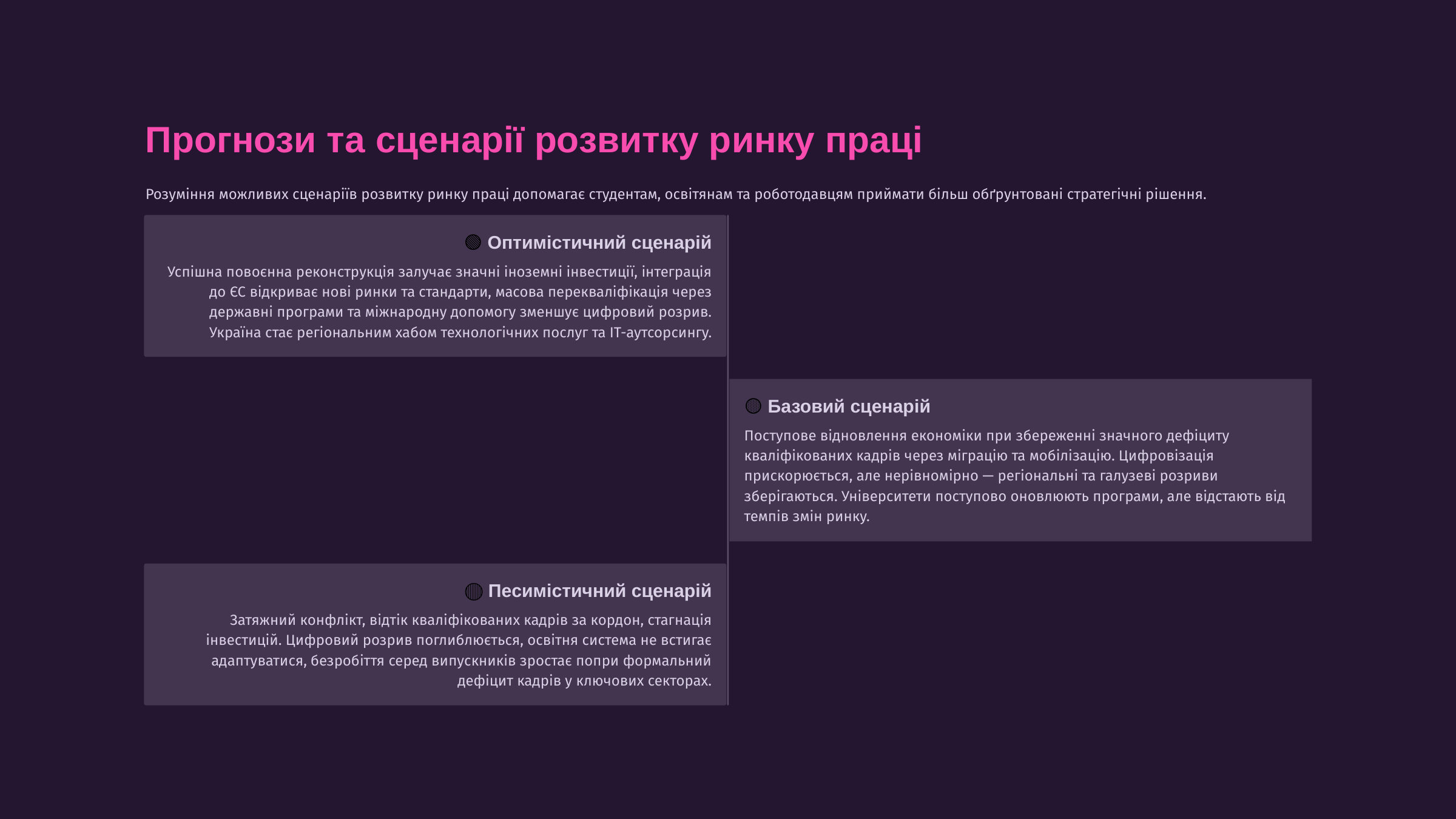

Прогнози та сценарії розвитку ринку праці
Розуміння можливих сценаріїв розвитку ринку праці допомагає студентам, освітянам та роботодавцям приймати більш обґрунтовані стратегічні рішення.

🟢 Оптимістичний сценарій
Успішна повоєнна реконструкція залучає значні іноземні інвестиції, інтеграція до ЄС відкриває нові ринки та стандарти, масова перекваліфікація через державні програми та міжнародну допомогу зменшує цифровий розрив. Україна стає регіональним хабом технологічних послуг та ІТ-аутсорсингу.

🟡 Базовий сценарій
Поступове відновлення економіки при збереженні значного дефіциту кваліфікованих кадрів через міграцію та мобілізацію. Цифровізація прискорюється, але нерівномірно — регіональні та галузеві розриви зберігаються. Університети поступово оновлюють програми, але відстають від темпів змін ринку.

🔴 Песимістичний сценарій
Затяжний конфлікт, відтік кваліфікованих кадрів за кордон, стагнація інвестицій. Цифровий розрив поглиблюється, освітня система не встигає адаптуватися, безробіття серед випускників зростає попри формальний дефіцит кадрів у ключових секторах.